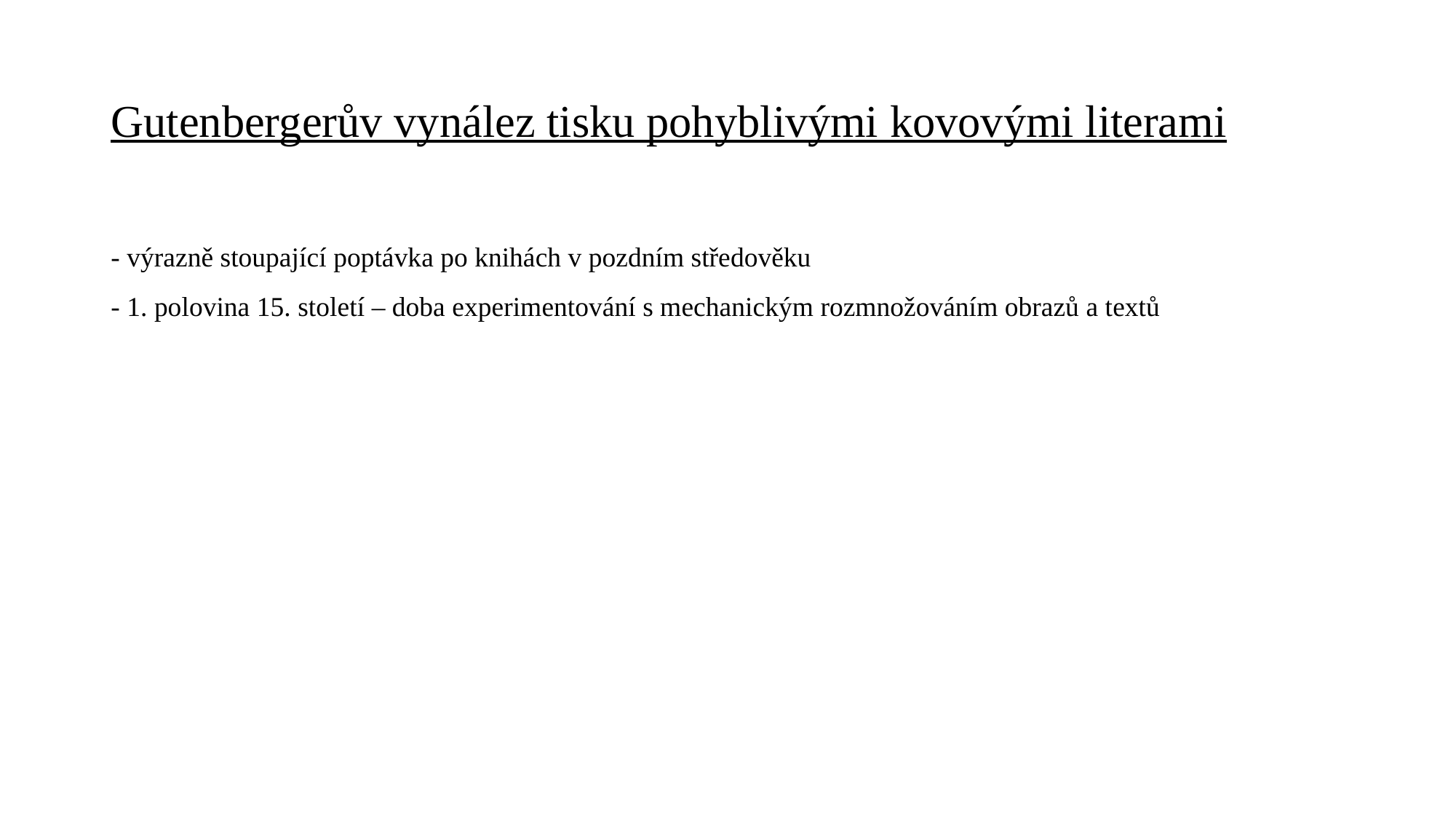

# Gutenbergerův vynález tisku pohyblivými kovovými literami
- výrazně stoupající poptávka po knihách v pozdním středověku
- 1. polovina 15. století – doba experimentování s mechanickým rozmnožováním obrazů a textů